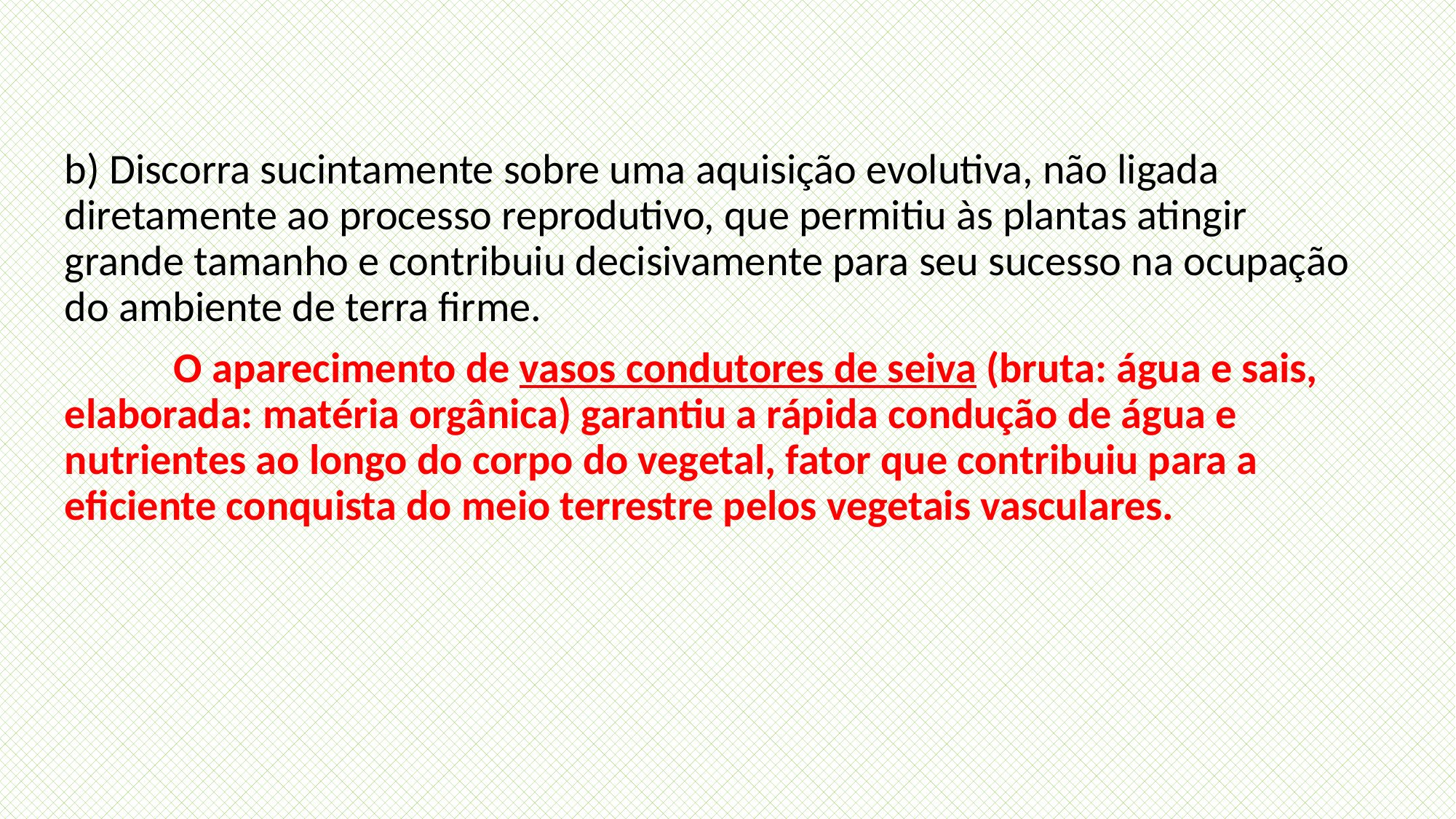

b) Discorra sucintamente sobre uma aquisição evolutiva, não ligada diretamente ao processo reprodutivo, que permitiu às plantas atingir grande tamanho e contribuiu decisivamente para seu sucesso na ocupação do ambiente de terra firme.
	O aparecimento de vasos condutores de seiva (bruta: água e sais, elaborada: matéria orgânica) garantiu a rápida condução de água e nutrientes ao longo do corpo do vegetal, fator que contribuiu para a eficiente conquista do meio terrestre pelos vegetais vasculares.